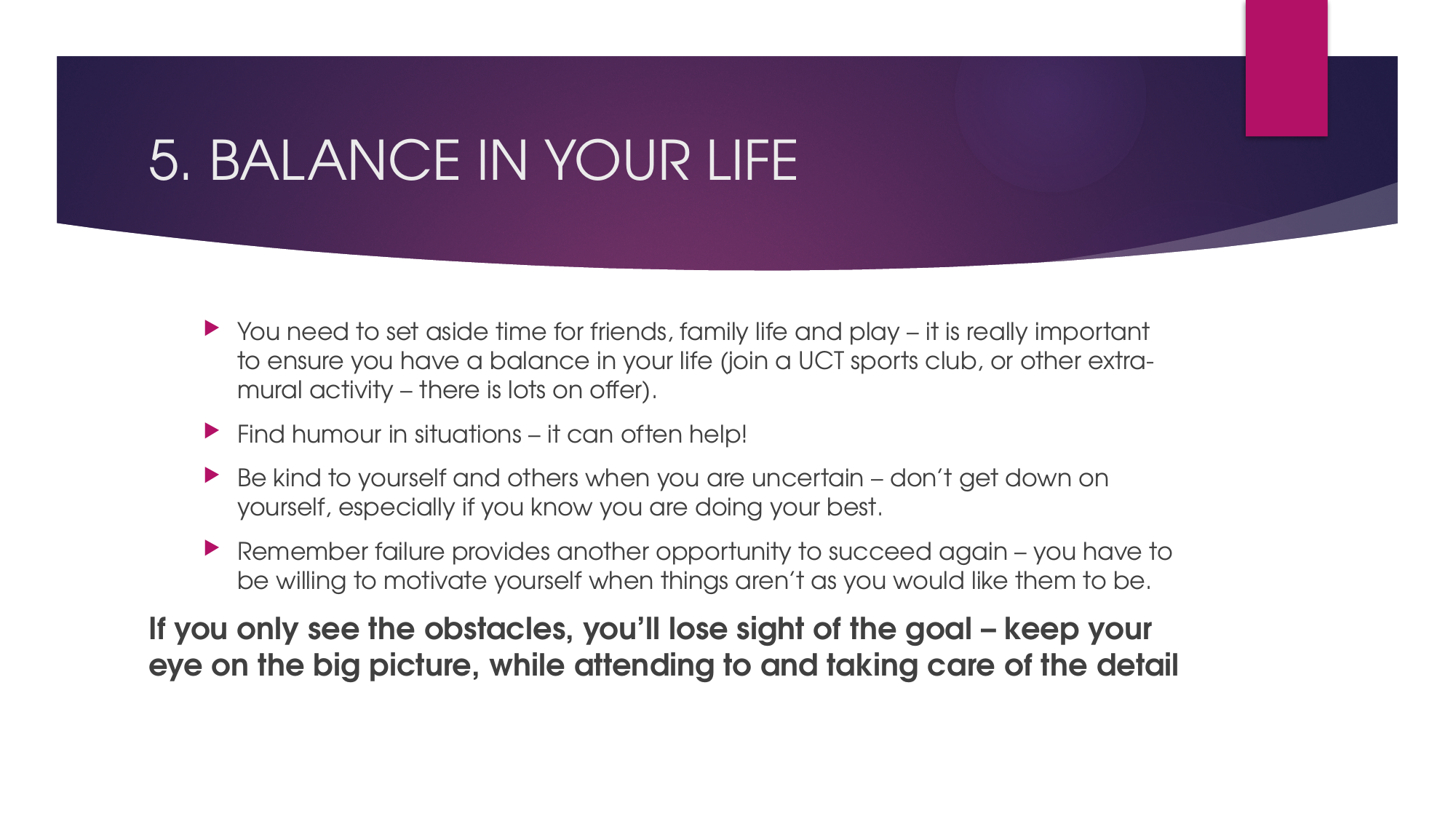

# 5. BALANCE IN YOUR LIFE
You need to set aside time for friends, family life and play – it is really important to ensure you have a balance in your life (join a UCT sports club, or other extra-mural activity – there is lots on offer).
Find humour in situations – it can often help!
Be kind to yourself and others when you are uncertain – don’t get down on yourself, especially if you know you are doing your best.
Remember failure provides another opportunity to succeed again – you have to be willing to motivate yourself when things aren’t as you would like them to be.
If you only see the obstacles, you’ll lose sight of the goal – keep your eye on the big picture, while attending to and taking care of the detail